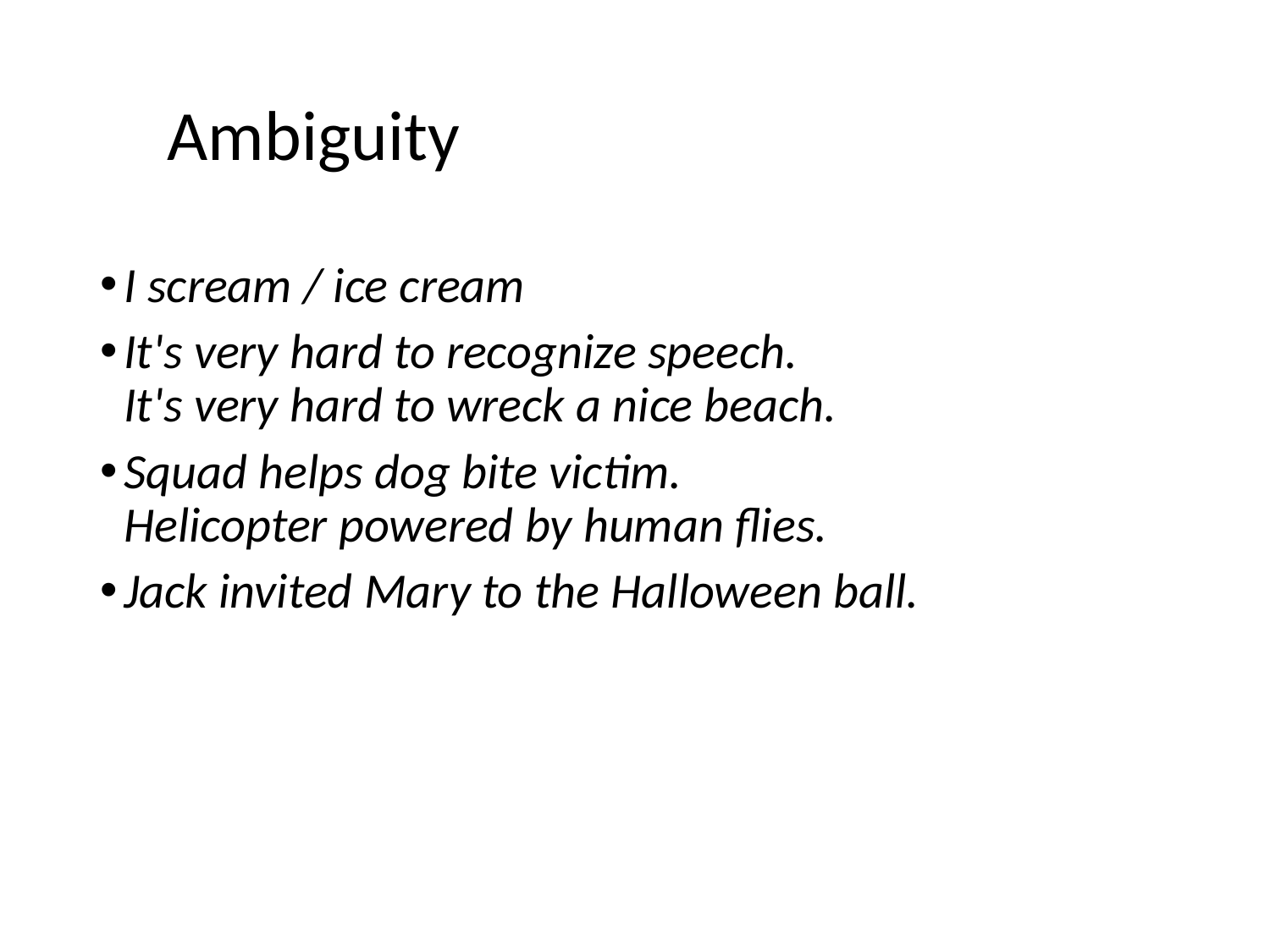

# Ambiguity
I scream / ice cream
It's very hard to recognize speech.
It's very hard to wreck a nice beach.
Squad helps dog bite victim.
Helicopter powered by human flies.
Jack invited Mary to the Halloween ball.